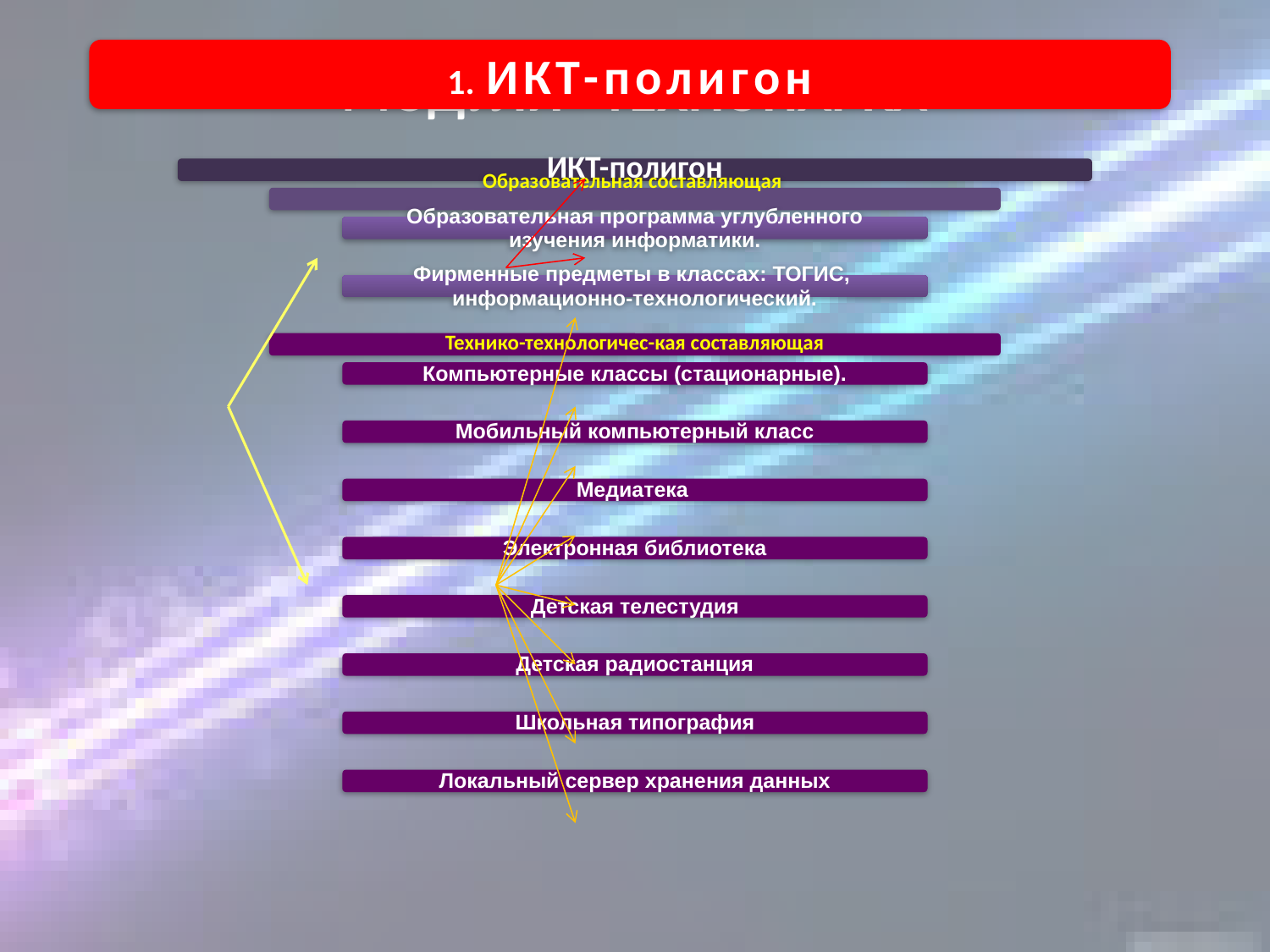

# МОДУЛИ   ТЕХНОПАРКА
1. ИКТ-полигон
ИКТ-полигон
Образовательная составляющая
Образовательная программа углубленного изучения информатики.
Фирменные предметы в классах: ТОГИС,  информационно-технологический.
Медиатека
Электронная библиотека
Детская телестудия
Детская радиостанция
Школьная типография
Локальный сервер хранения данных
Мобильный компьютерный класс
Компьютерные классы (стационарные).
Технико-технологичес-кая составляющая